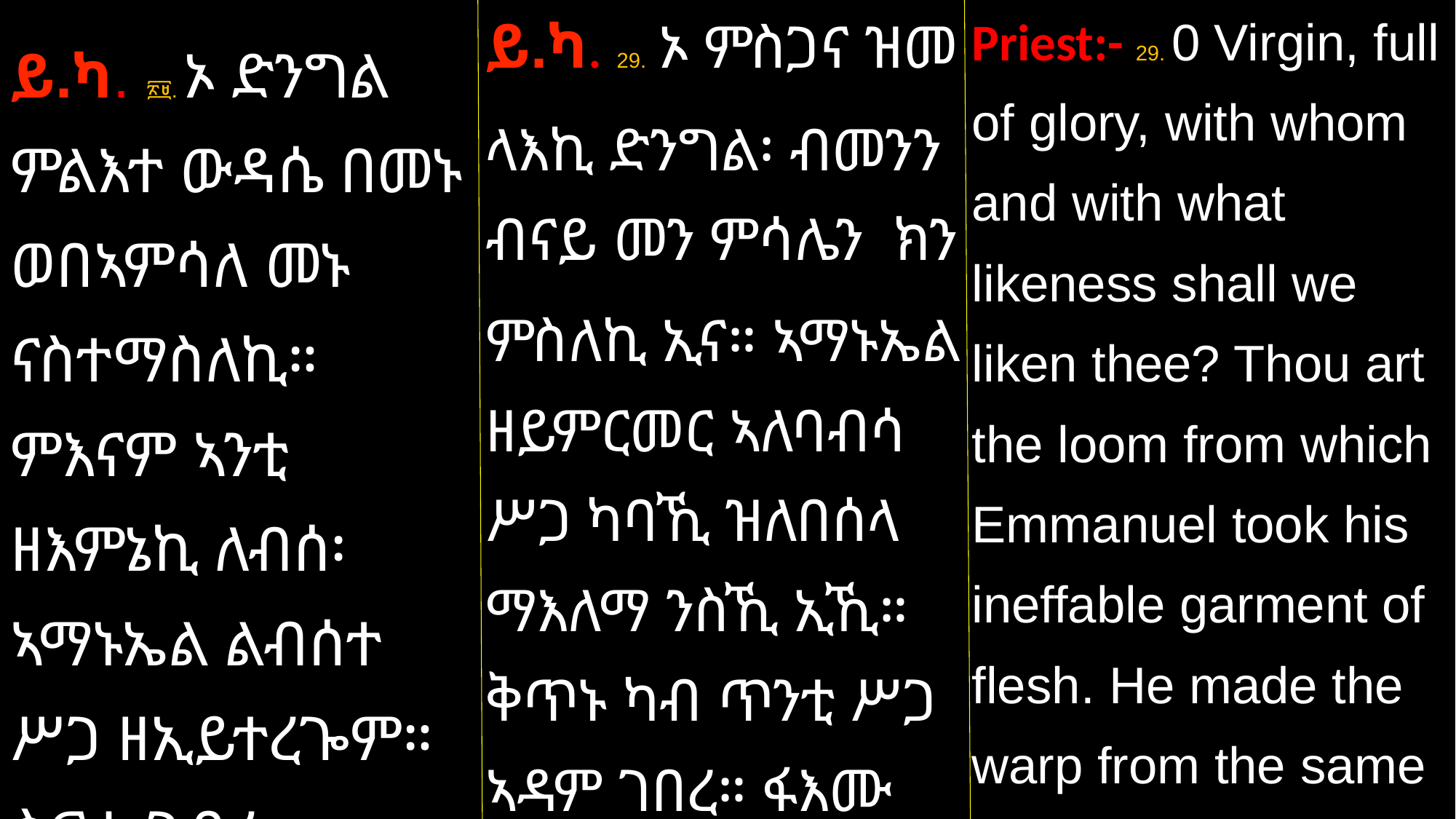

ይ.ካ. 29.  ኦ ምስጋና ዝመ
ላእኪ ድንግል፡ ብመንን ብናይ መን ምሳሌን  ክን
ምስለኪ ኢና። ኣማኑኤል ዘይምርመር ኣለባብሳ ሥጋ ካባኺ ዝለበሰላ ማእለማ ንስኺ ኢኺ። ቅጥኑ ካብ ጥንቲ ሥጋ ኣዳም ገበረ። ፋእሙ ከኣ ሥጋኺ እዩ።
Priest:- 29. 0 Virgin, full of glory, with whom and with what likeness shall we liken thee? Thou art the loom from which Emmanuel took his ineffable garment of flesh. He made the warp from the same
ይ.ካ. ፳፱. ኦ ድንግል ምልእተ ውዳሴ በመኑ ወበኣምሳለ መኑ ናስተማስለኪ። ምእናም ኣንቲ ዘእምኔኪ ለብሰ፡ ኣማኑኤል ልብሰተ ሥጋ ዘኢይተረጐም። ስፍሖ ገብረ ዘእምጥንተ